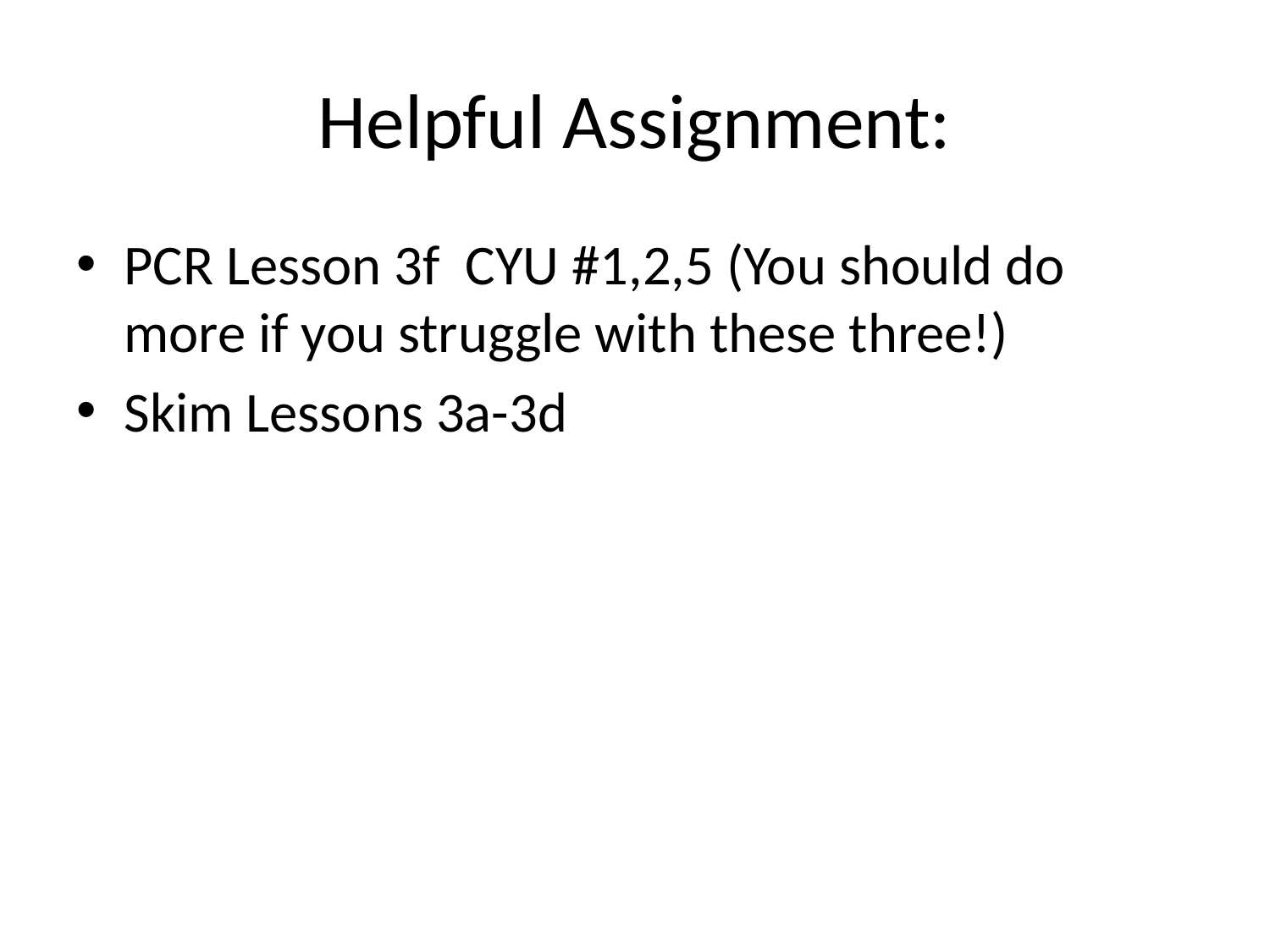

# Helpful Assignment:
PCR Lesson 3f  CYU #1,2,5 (You should do more if you struggle with these three!)
Skim Lessons 3a-3d